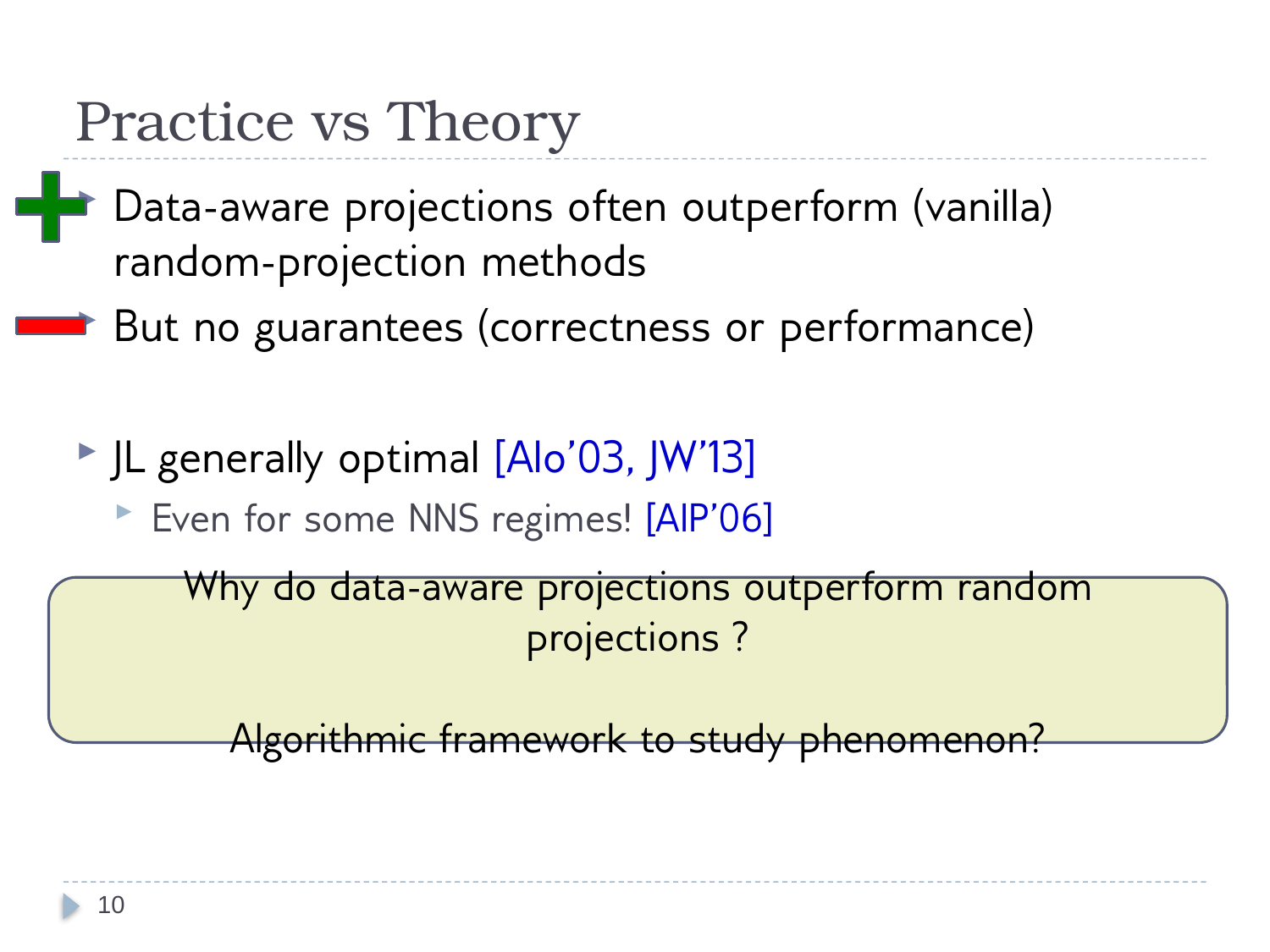

# Practice vs Theory
Data-aware projections often outperform (vanilla) random-projection methods
But no guarantees (correctness or performance)

JL generally optimal [Alo’03, JW’13]
Even for some NNS regimes! [AIP’06]

Why do data-aware projections outperform random projections ?

Algorithmic framework to study phenomenon?
10